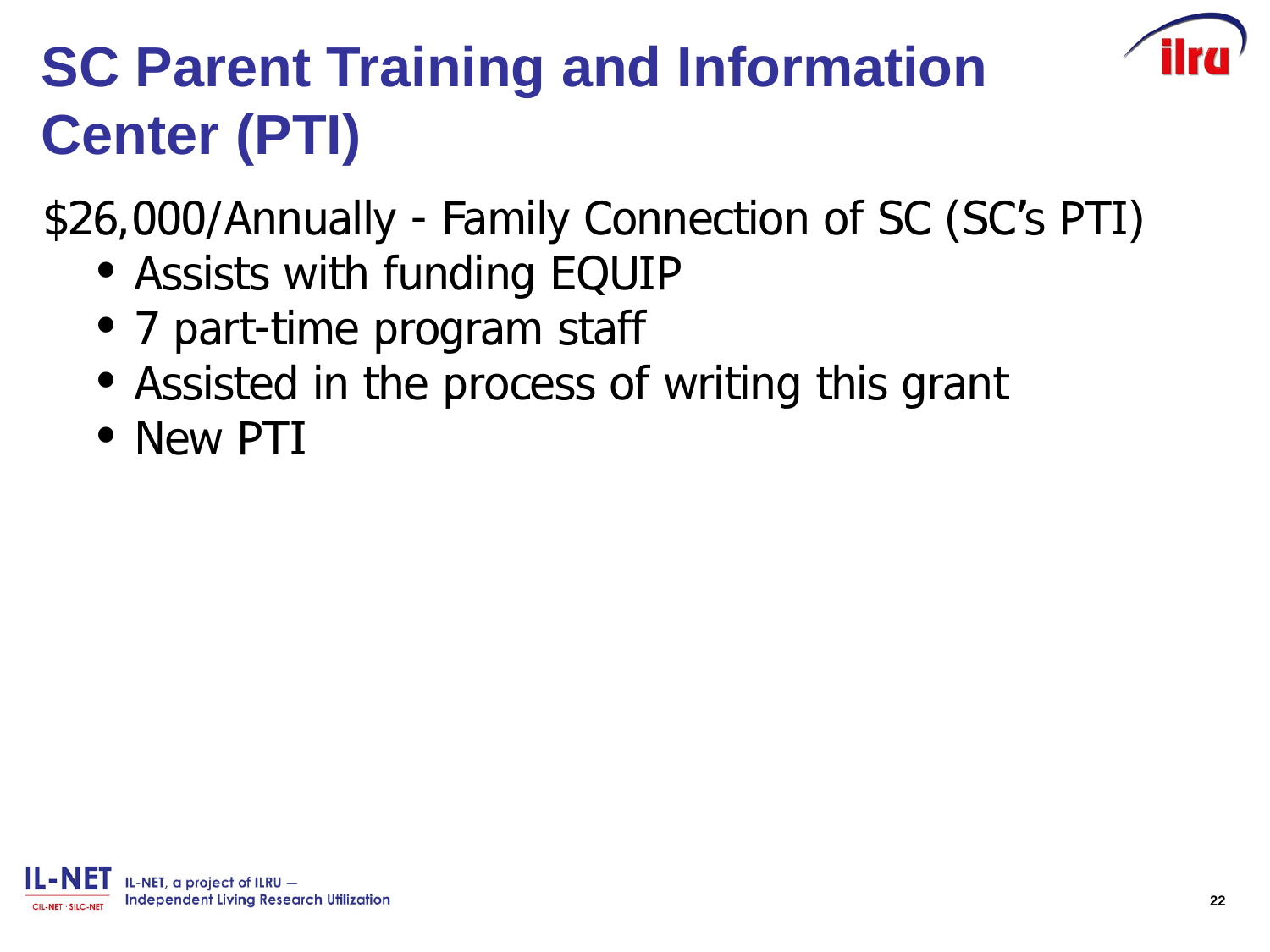

# SC Parent Training and Information Center (PTI)
$26,000/Annually - Family Connection of SC (SC’s PTI)
Assists with funding EQUIP
7 part-time program staff
Assisted in the process of writing this grant
New PTI